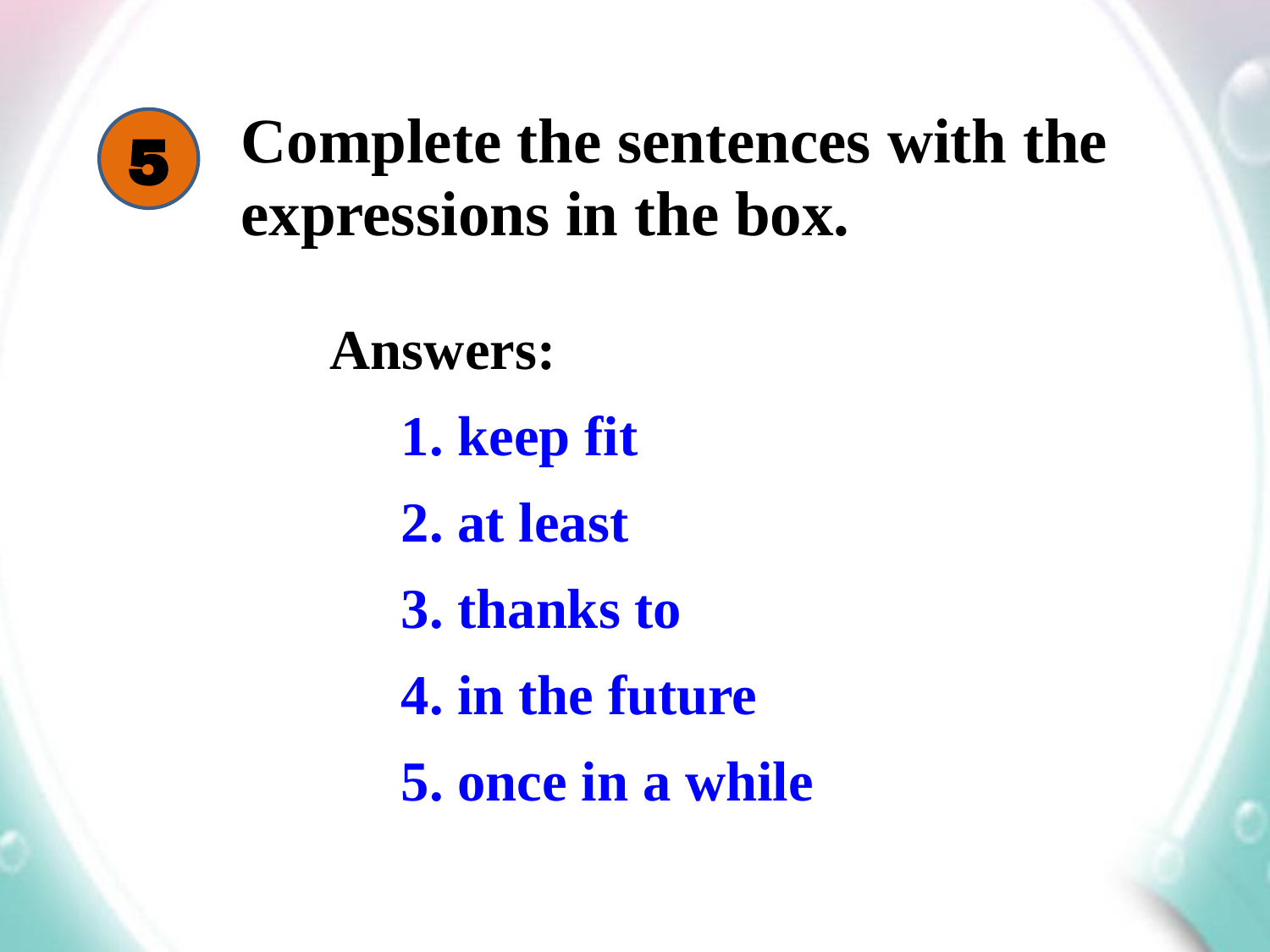

Complete the sentences with the expressions in the box.
5
Answers:
     1. keep fit
     2. at least
     3. thanks to
     4. in the future
     5. once in a while